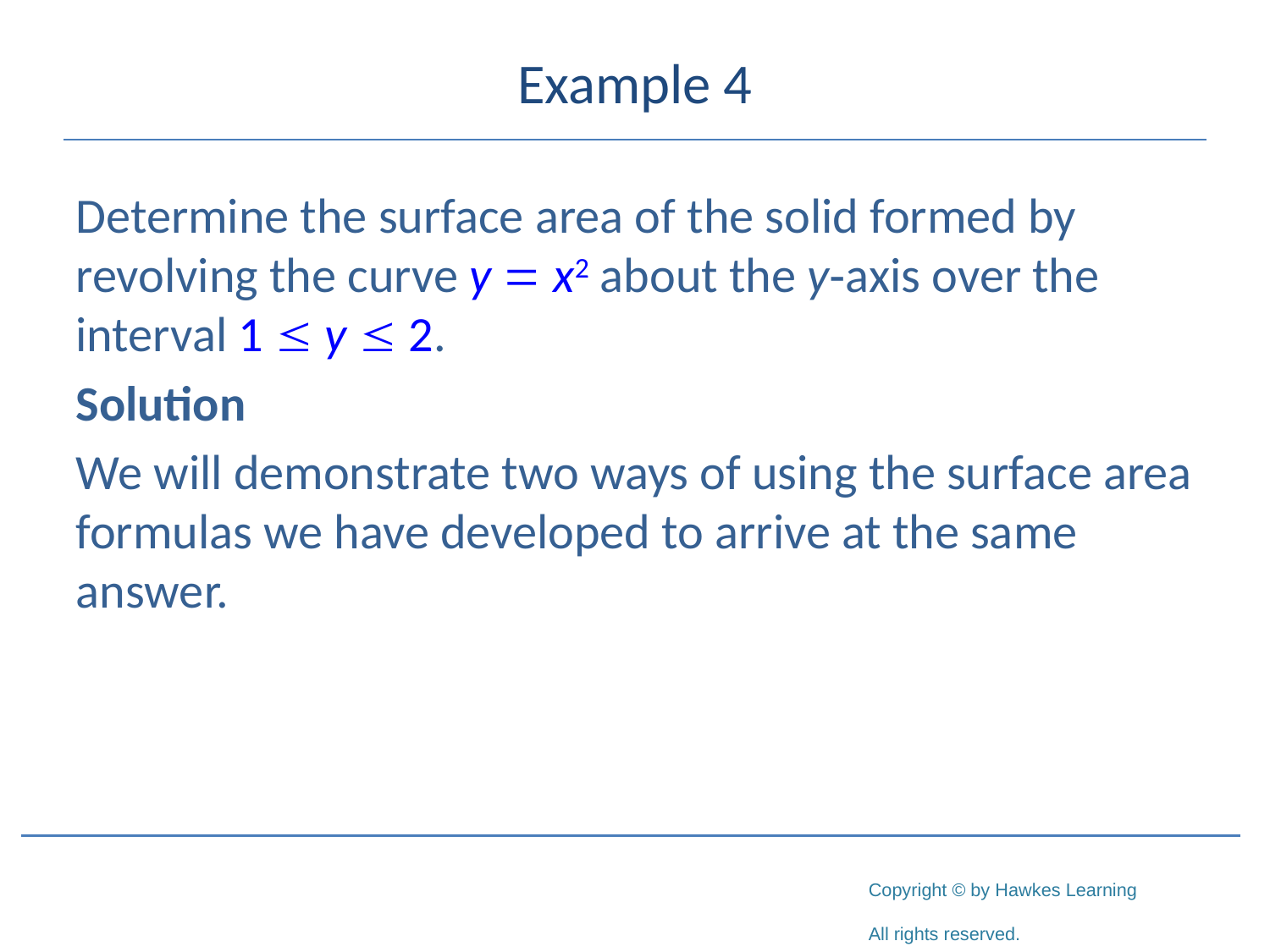

# Example 4
Determine the surface area of the solid formed by revolving the curve y = x2 about the y‑axis over the interval 1 ≤ y ≤ 2.
Solution
We will demonstrate two ways of using the surface area formulas we have developed to arrive at the same answer.